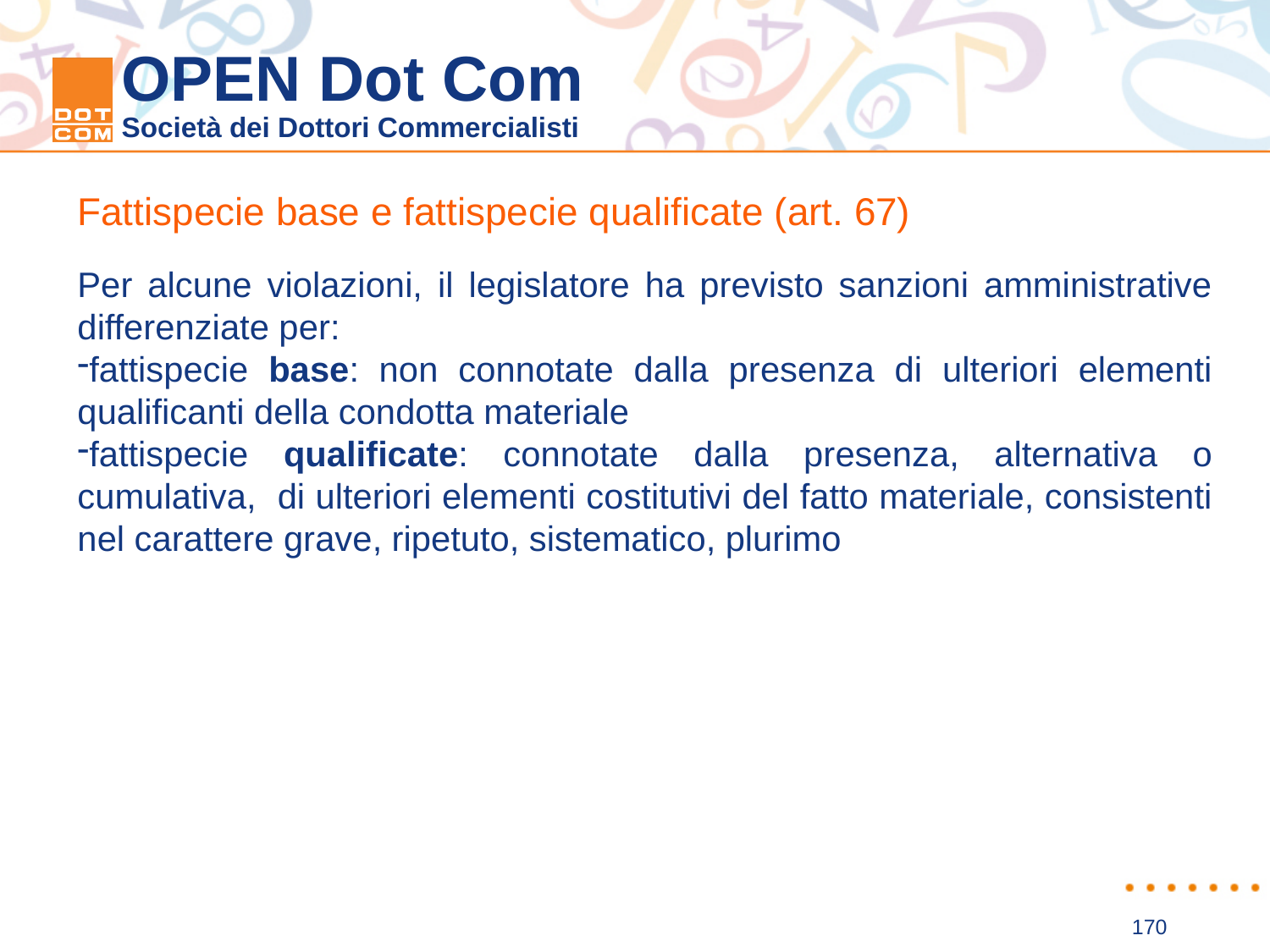

Fattispecie base e fattispecie qualificate (art. 67)
Per alcune violazioni, il legislatore ha previsto sanzioni amministrative differenziate per:
fattispecie base: non connotate dalla presenza di ulteriori elementi qualificanti della condotta materiale
fattispecie qualificate: connotate dalla presenza, alternativa o cumulativa,  di ulteriori elementi costitutivi del fatto materiale, consistenti nel carattere grave, ripetuto, sistematico, plurimo